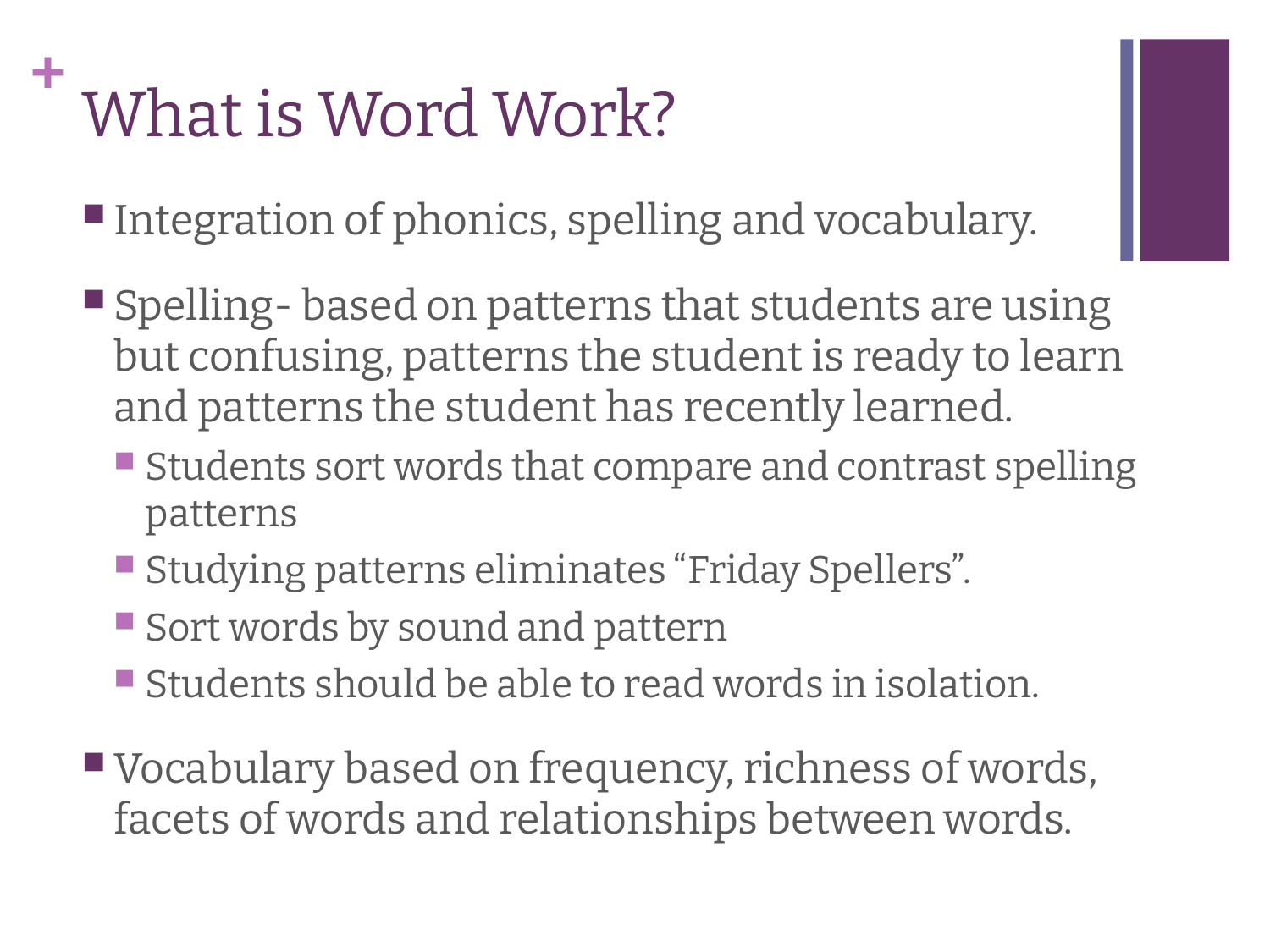

# What is Word Work?
Integration of phonics, spelling and vocabulary.
Spelling- based on patterns that students are using but confusing, patterns the student is ready to learn and patterns the student has recently learned.
Students sort words that compare and contrast spelling patterns
Studying patterns eliminates “Friday Spellers”.
Sort words by sound and pattern
Students should be able to read words in isolation.
Vocabulary based on frequency, richness of words, facets of words and relationships between words.